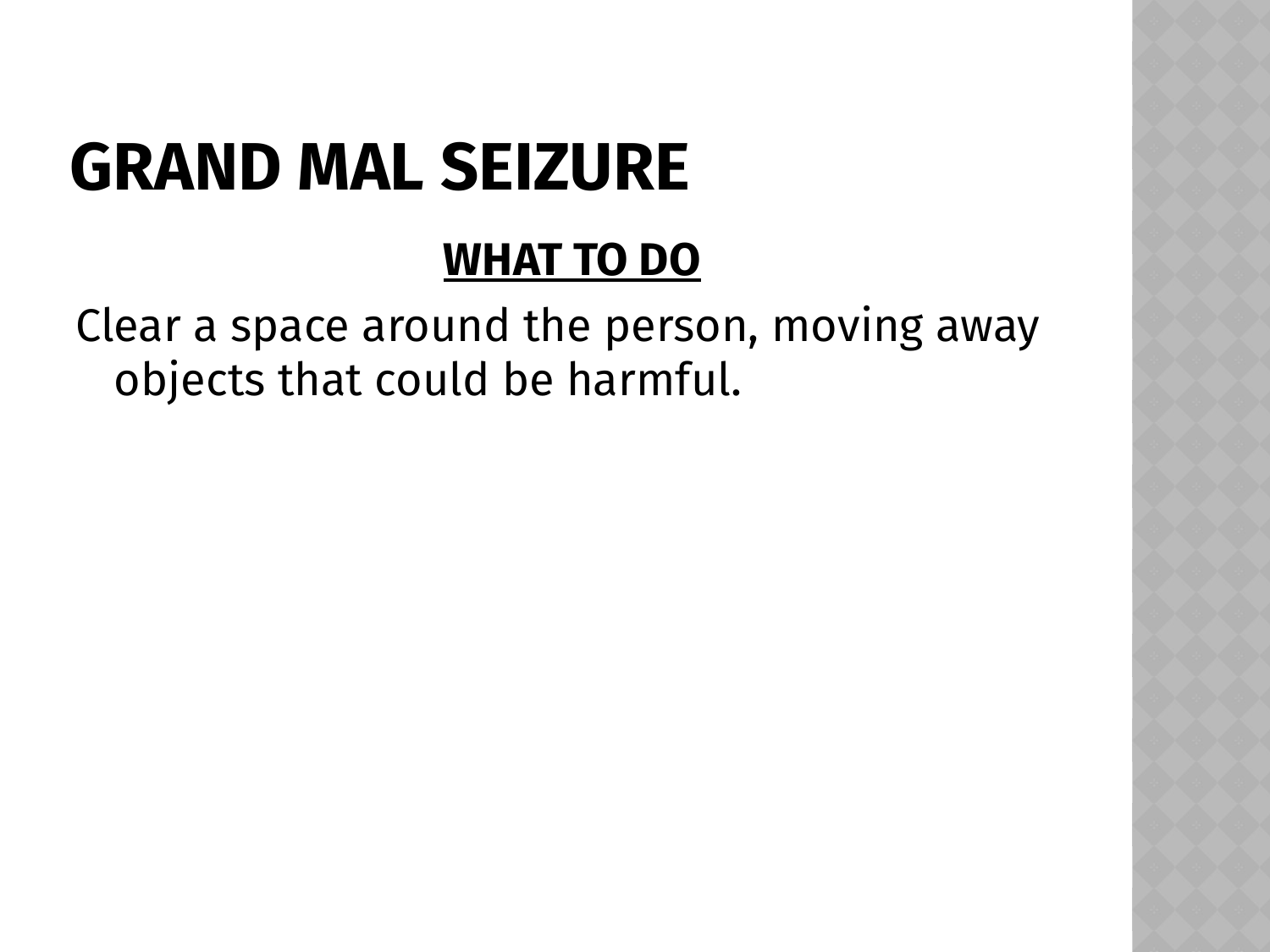

# Grand Mal Seizure
 WHAT TO DO
Clear a space around the person, moving away objects that could be harmful.